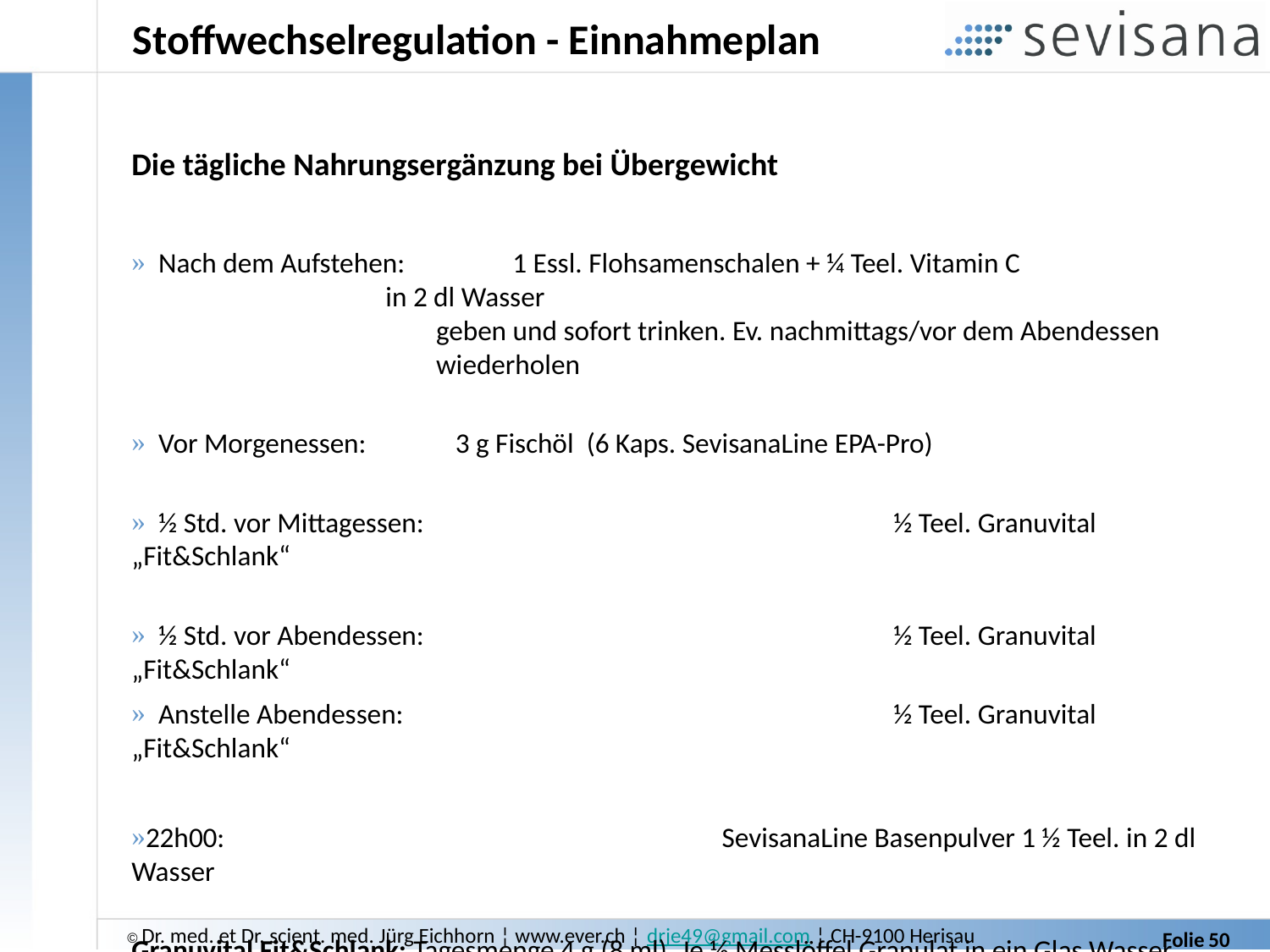

# Stoffwechselregulation - Einnahmeplan
Die tägliche Nahrungsergänzung bei Übergewicht

  Nach dem Aufstehen:     	1 Essl. Flohsamenschalen + ¼ Teel. Vitamin C 			in 2 dl Wasser
                                                geben und sofort trinken. Ev. nachmittags/vor dem Abendessen
                                                wiederholen
  Vor Morgenessen:	           3 g Fischöl  (6 Kaps. SevisanaLine EPA-Pro)
  ½ Std. vor Mittagessen:  				½ Teel. Granuvital „Fit&Schlank“
  ½ Std. vor Abendessen:	  			½ Teel. Granuvital „Fit&Schlank“
  Anstelle Abendessen: 	    			½ Teel. Granuvital „Fit&Schlank“

22h00:			                                 SevisanaLine Basenpulver 1 ½ Teel. in 2 dl Wasser
Granuvital Fit&Schlank: Tagesmenge 4 g (8 ml). Je ½ Messlöffel Granulat in ein Glas Wasser einrühren und sofort trinken. Zur stärkeren Appetithemmung sind auch höhere Dosen erlaubt (1 bis 2x täglich 1 bis 1½ Messlöffel)